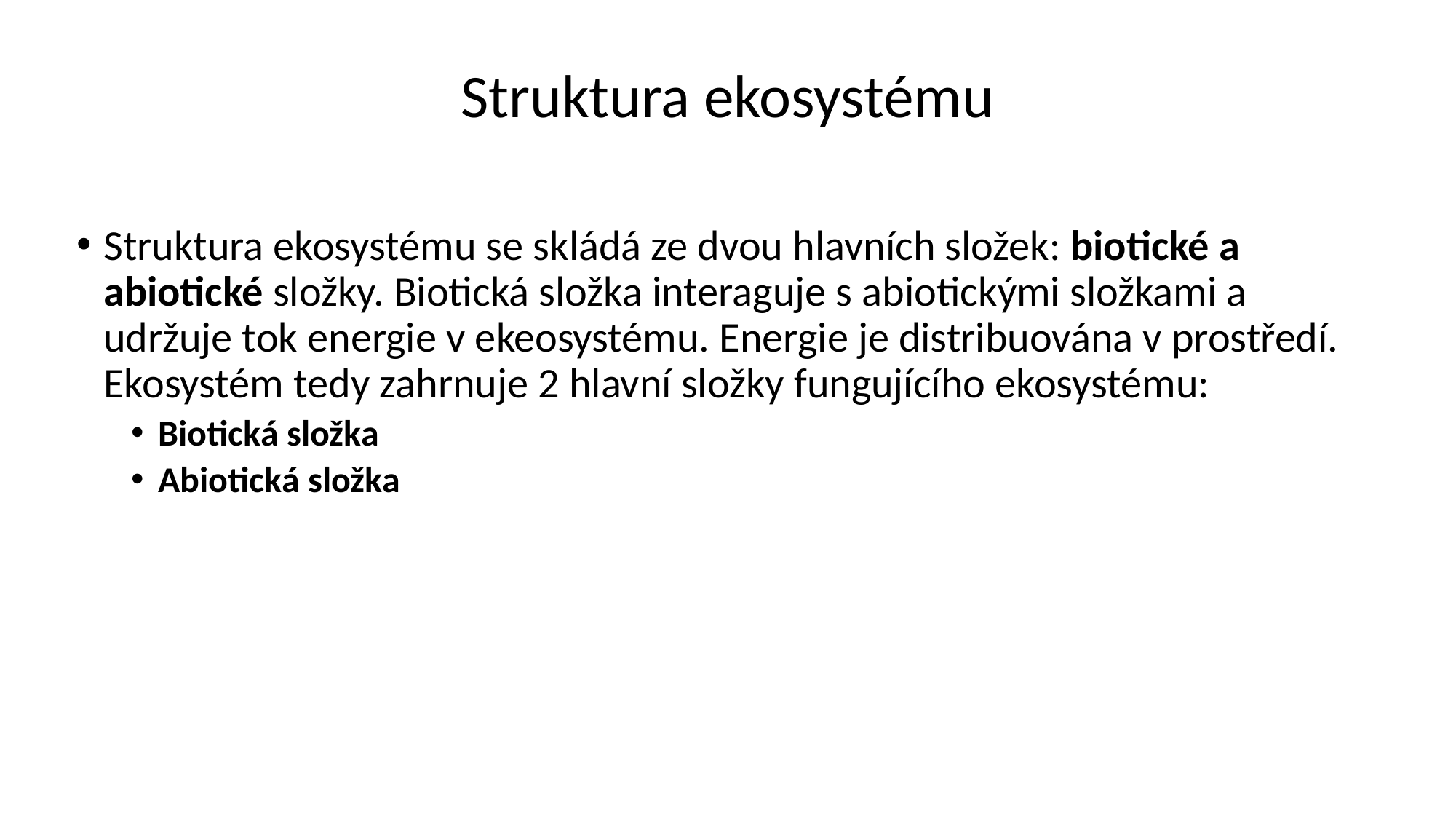

# Struktura ekosystému
Struktura ekosystému se skládá ze dvou hlavních složek: biotické a abiotické složky. Biotická složka interaguje s abiotickými složkami a udržuje tok energie v ekeosystému. Energie je distribuována v prostředí. Ekosystém tedy zahrnuje 2 hlavní složky fungujícího ekosystému:
Biotická složka
Abiotická složka